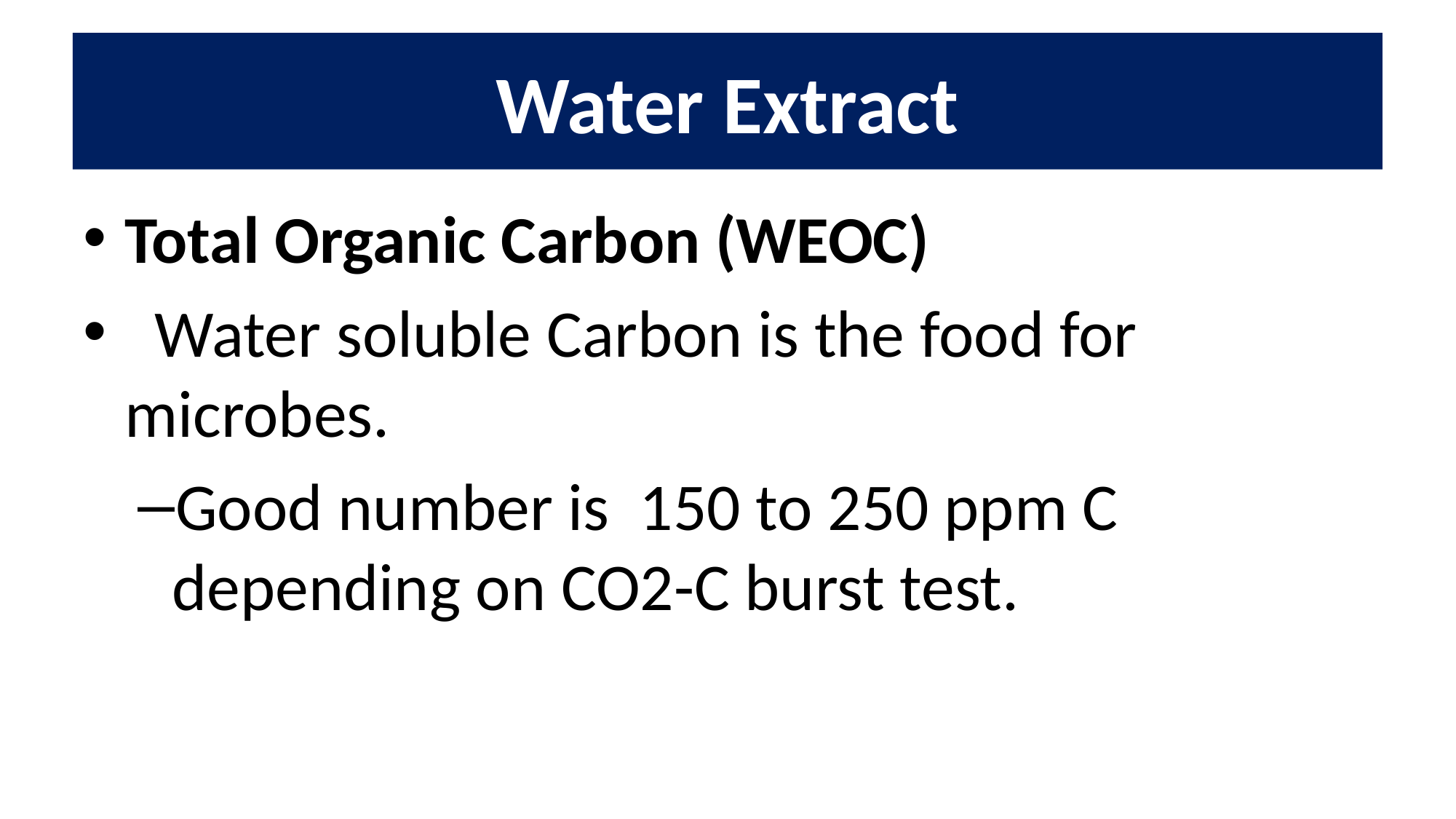

# Water Extract
Total Organic Carbon (WEOC)
  Water soluble Carbon is the food for microbes.
Good number is  150 to 250 ppm C depending on CO2-C burst test.